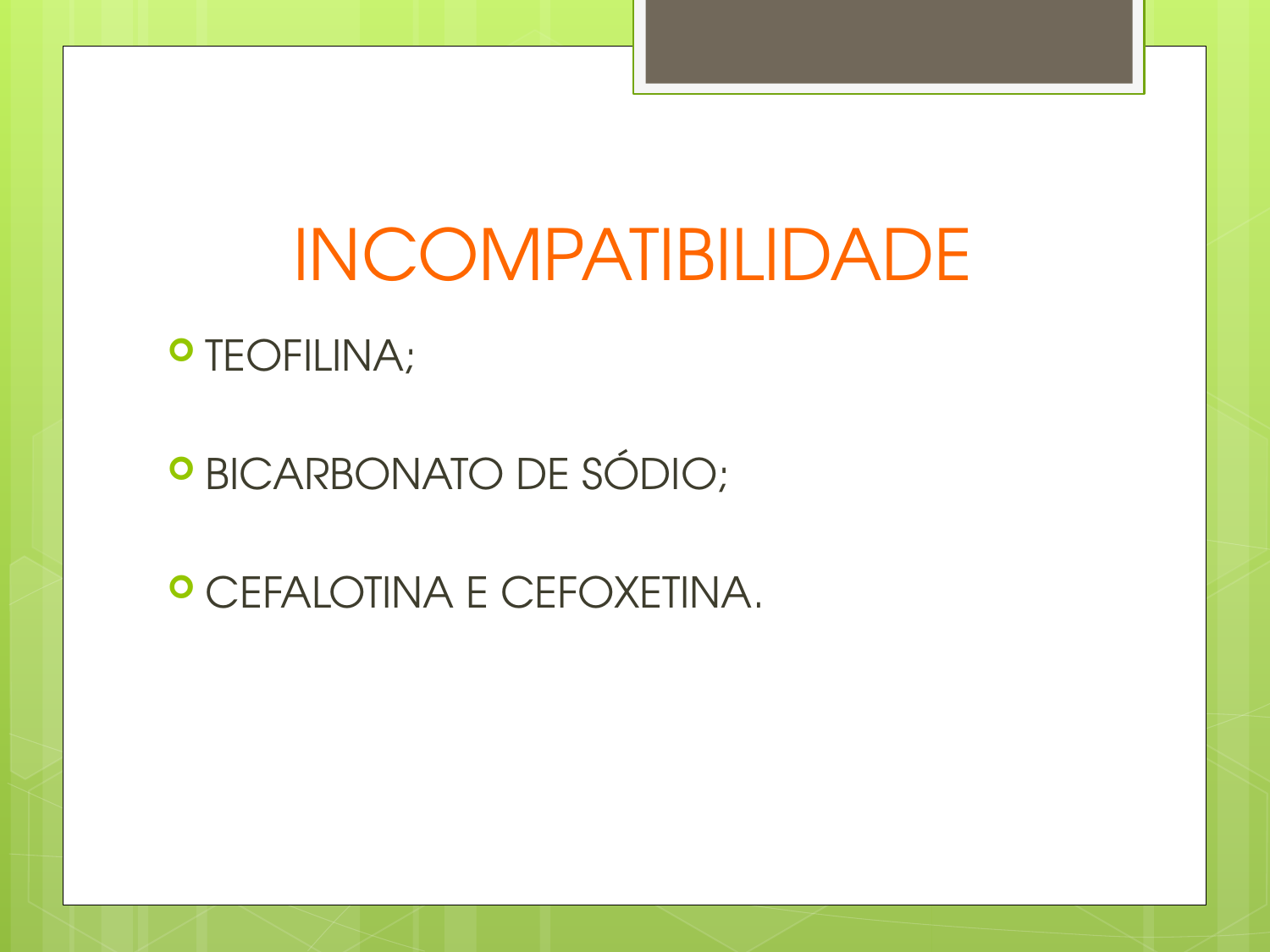

# INCOMPATIBILIDADE
TEOFILINA;

BICARBONATO DE SÓDIO;

CEFALOTINA E CEFOXETINA.